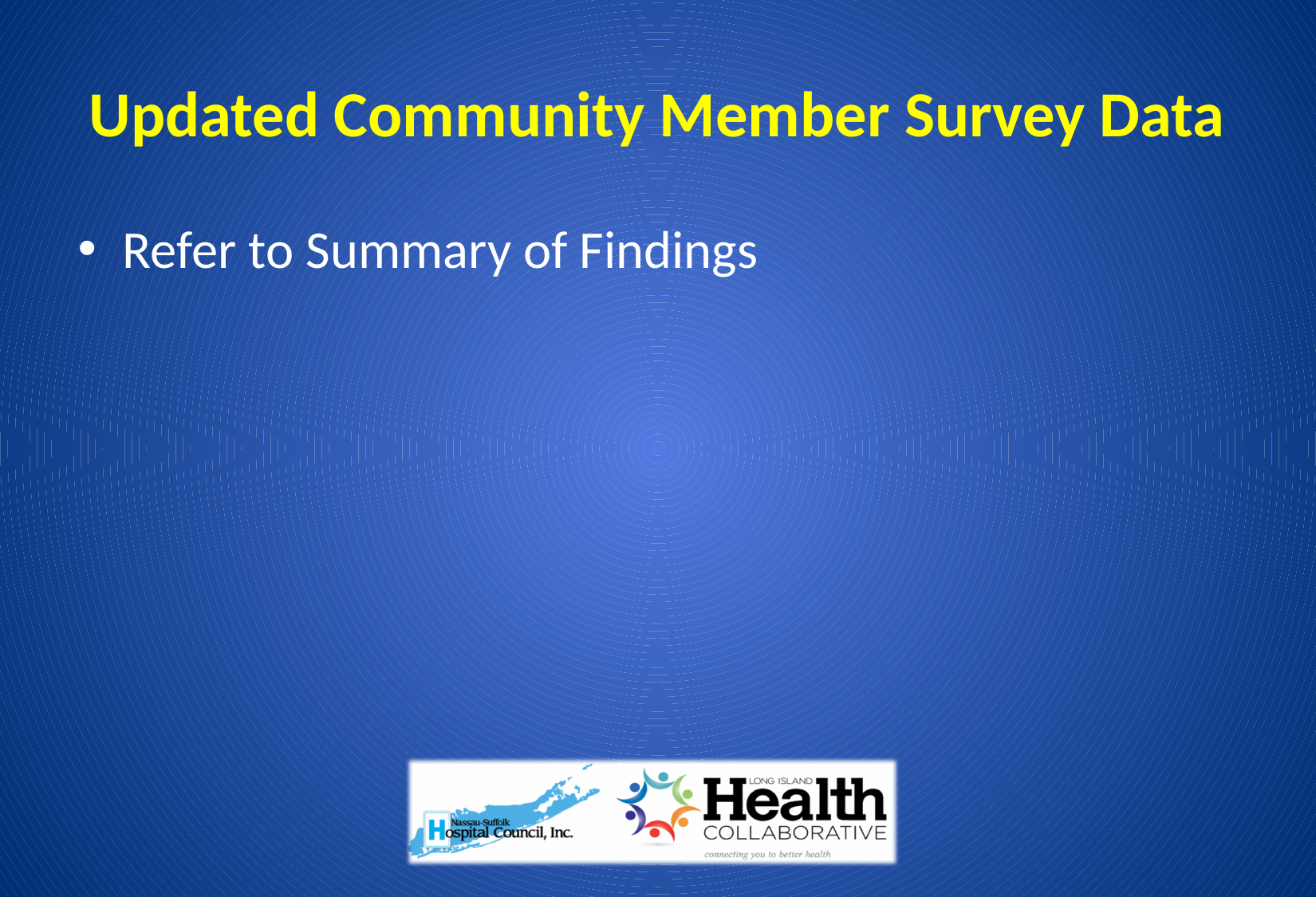

# Updated Community Member Survey Data
Refer to Summary of Findings